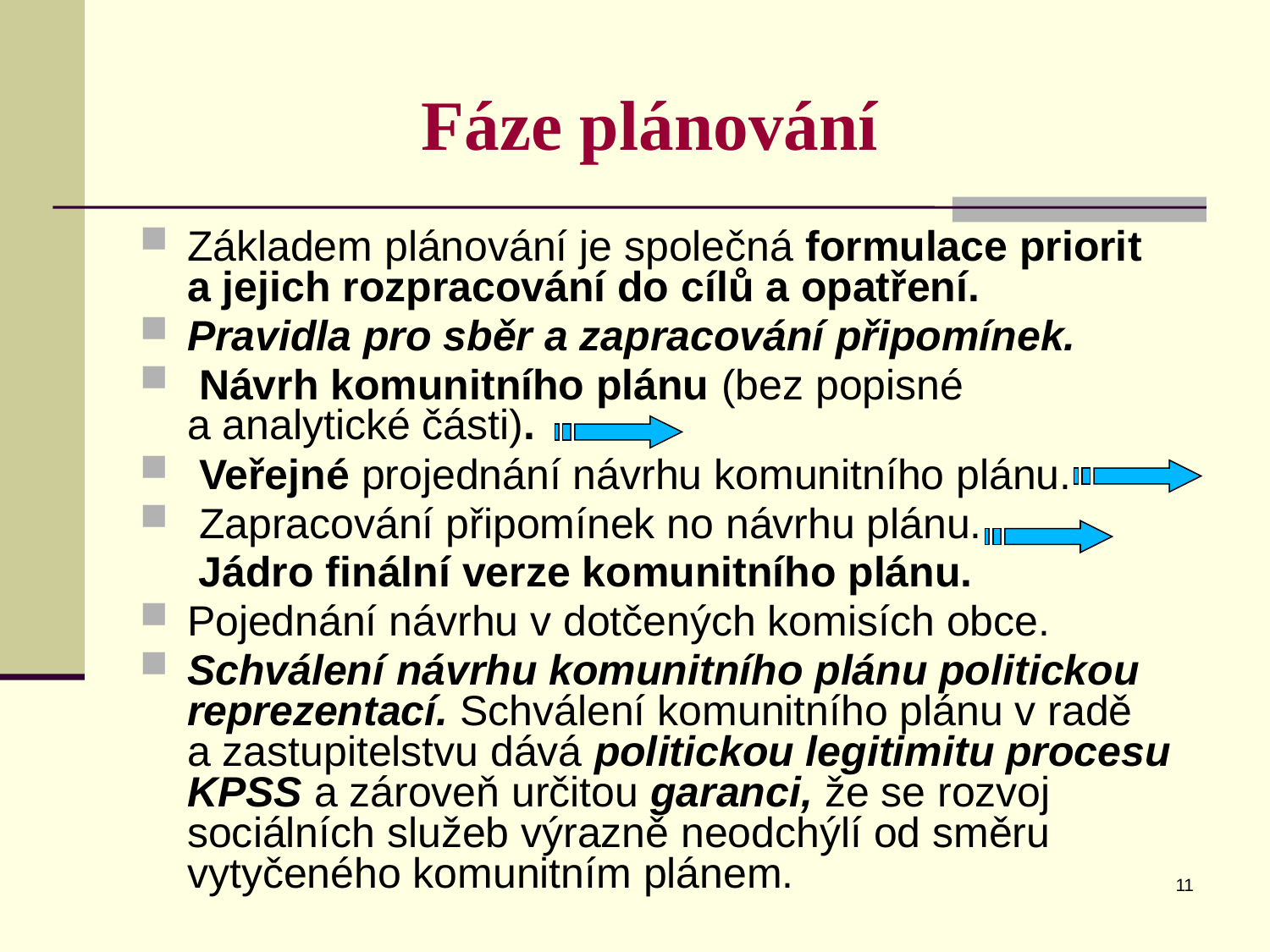

# Fáze plánování
Základem plánování je společná formulace priorit
a jejich rozpracování do cílů a opatření.
Pravidla pro sběr a zapracování připomínek.
 Návrh komunitního plánu (bez popisné
a analytické části).
 Veřejné projednání návrhu komunitního plánu.
 Zapracování připomínek no návrhu plánu.
     Jádro finální verze komunitního plánu.
Pojednání návrhu v dotčených komisích obce.
Schválení návrhu komunitního plánu politickou reprezentací. Schválení komunitního plánu v radě
a zastupitelstvu dává politickou legitimitu procesu KPSS a zároveň určitou garanci, že se rozvoj sociálních služeb výrazně neodchýlí od směru vytyčeného komunitním plánem.

11